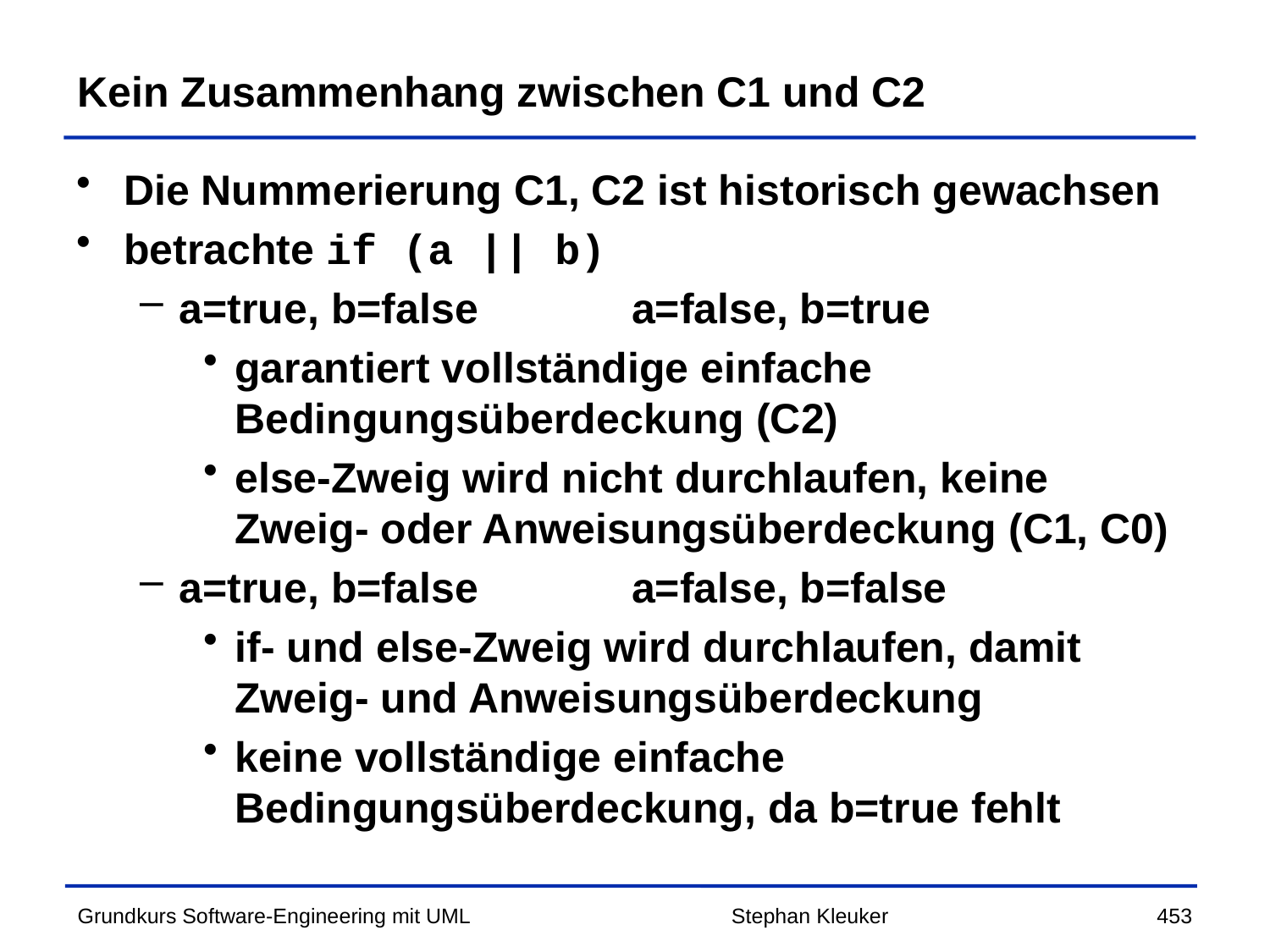

# Kein Zusammenhang zwischen C1 und C2
Die Nummerierung C1, C2 ist historisch gewachsen
betrachte if (a || b)
a=true, b=false             a=false, b=true
garantiert vollständige einfache Bedingungsüberdeckung (C2)
else-Zweig wird nicht durchlaufen, keine Zweig- oder Anweisungsüberdeckung (C1, C0)
a=true, b=false             a=false, b=false
if- und else-Zweig wird durchlaufen, damit Zweig- und Anweisungsüberdeckung
keine vollständige einfache Bedingungsüberdeckung, da b=true fehlt
Stephan Kleuker